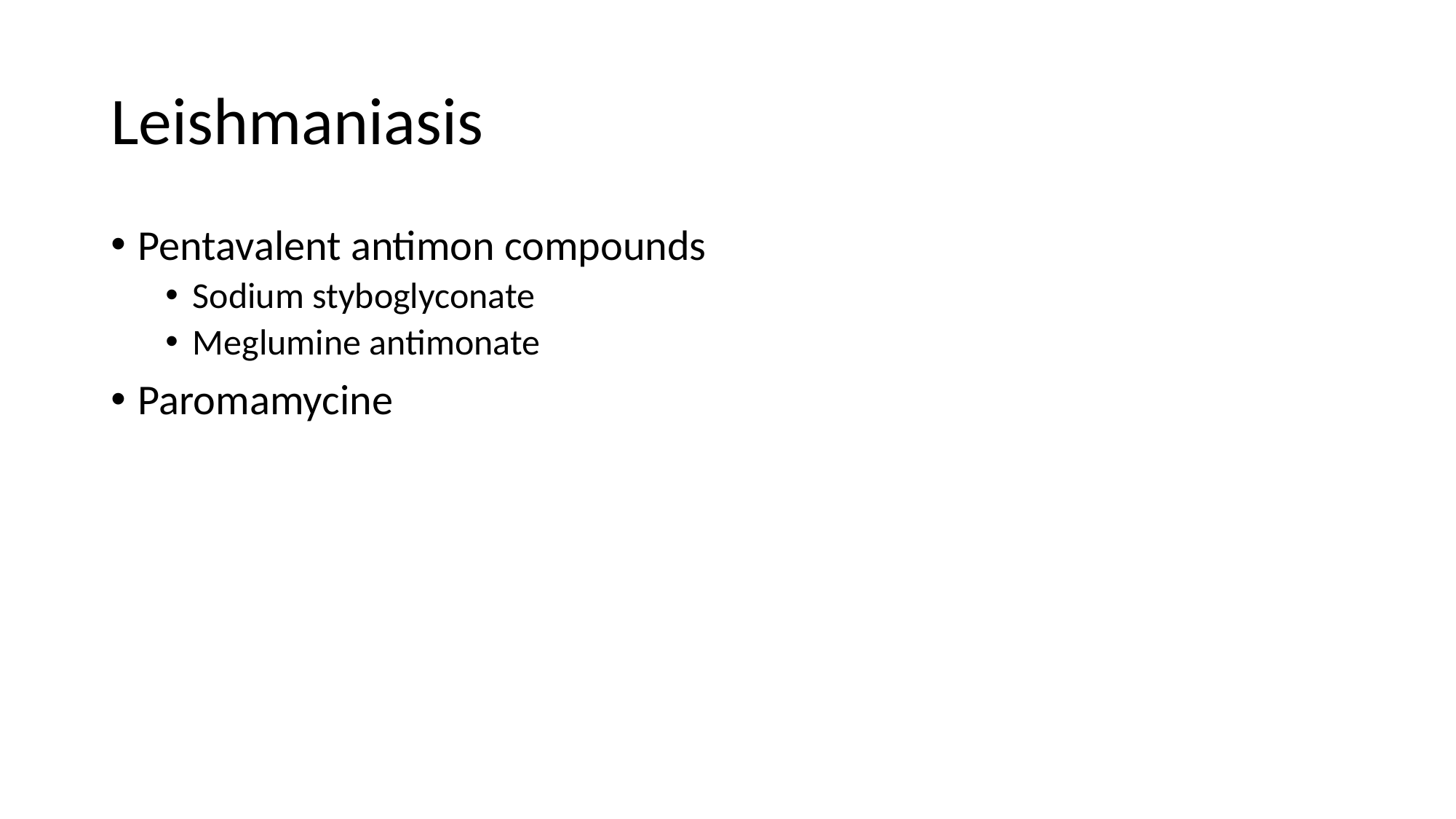

# Leishmaniasis
Pentavalent antimon compounds
Sodium styboglyconate
Meglumine antimonate
Paromamycine